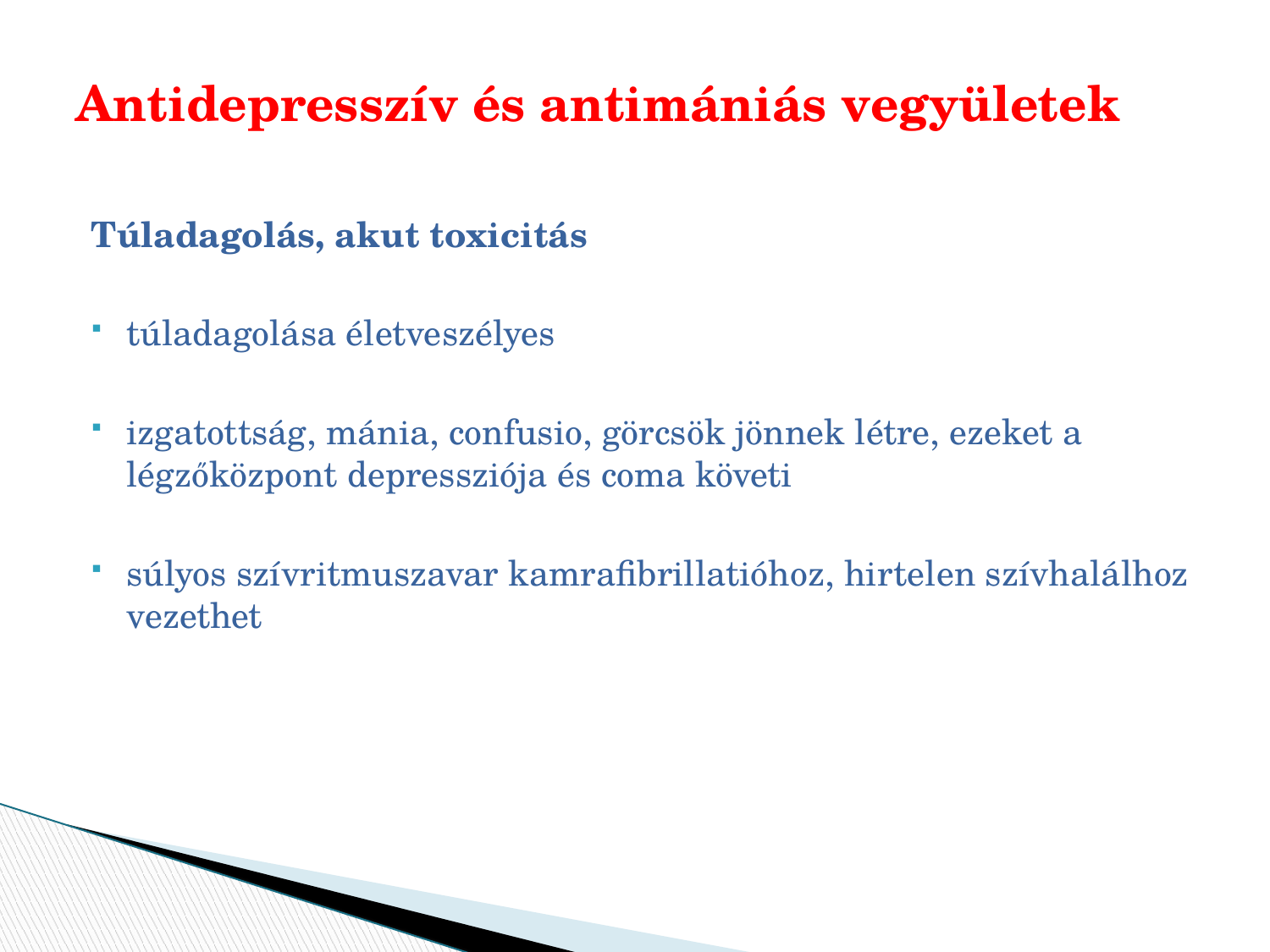

# Antidepresszív és antimániás vegyületek
Túladagolás, akut toxicitás

túladagolása életveszélyes

izgatottság, mánia, confusio, görcsök jönnek létre, ezeket a légzőközpont depressziója és coma követi

súlyos szívritmuszavar kamrafibrillatióhoz, hirtelen szívhalálhoz vezethet